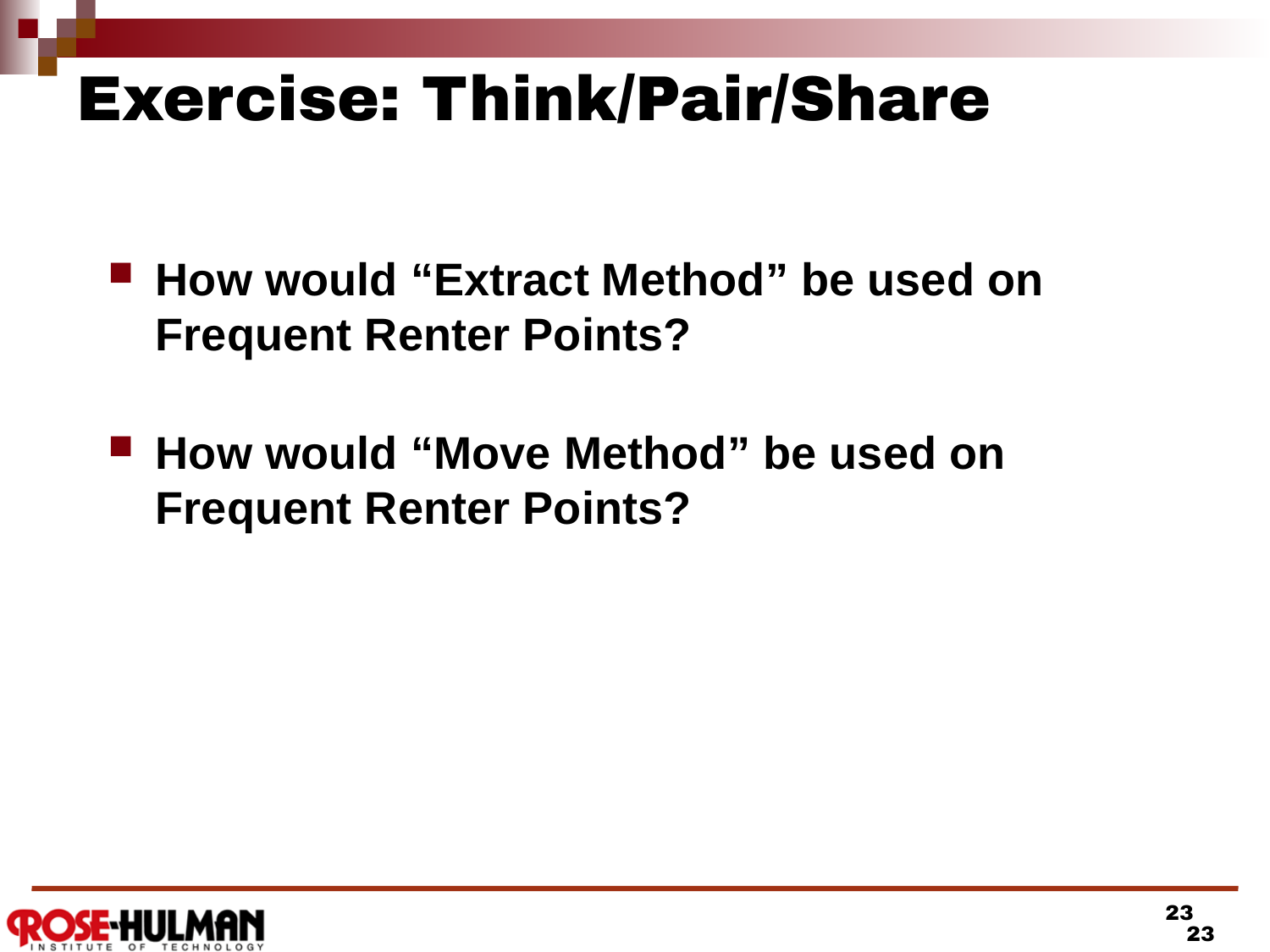

# Exercise: Think/Pair/Share
How would “Extract Method” be used on Frequent Renter Points?
How would “Move Method” be used on Frequent Renter Points?
23